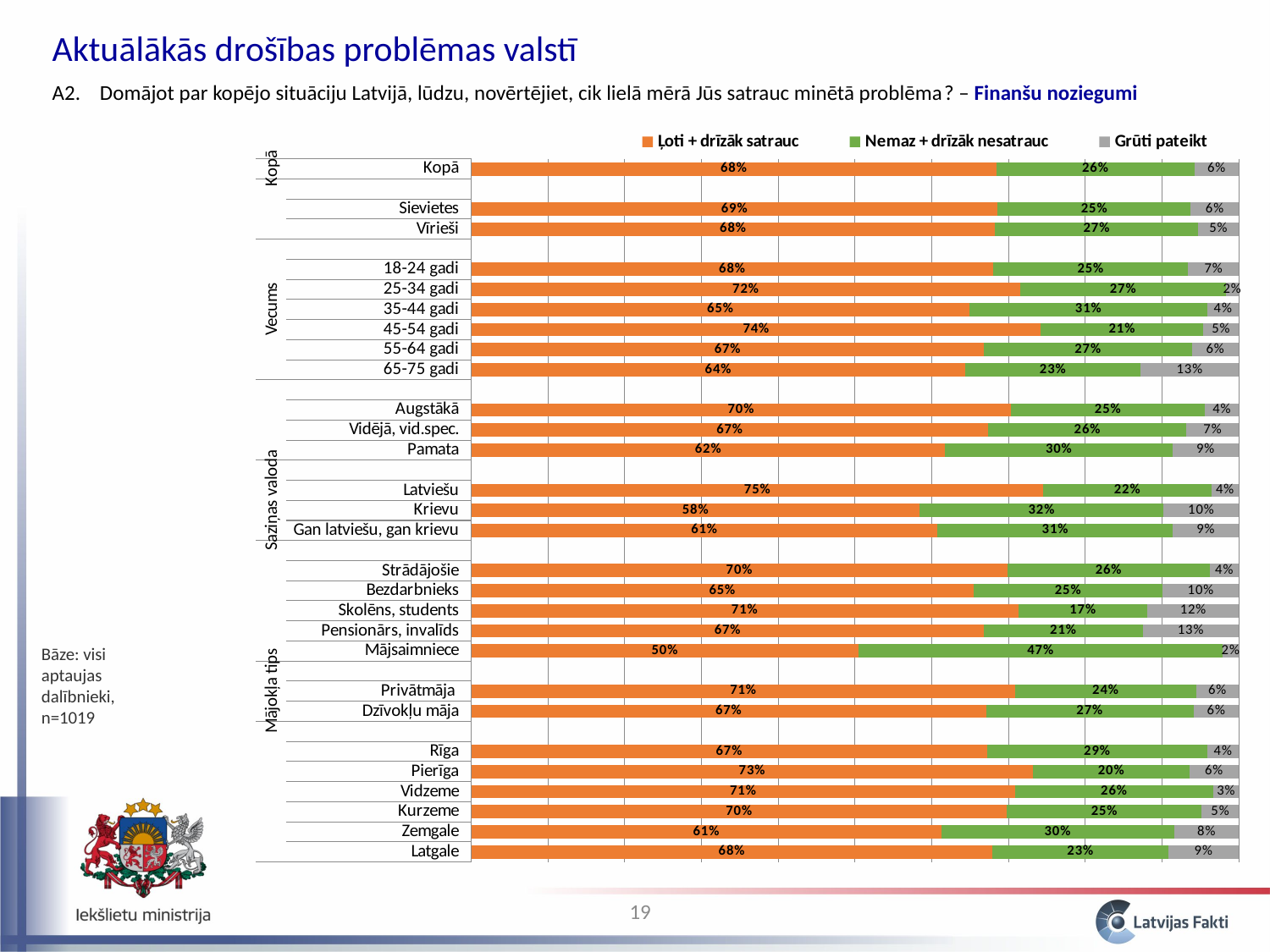

Aktuālākās drošības problēmas valstī
A2. 	Domājot par kopējo situāciju Latvijā, lūdzu, novērtējiet, cik lielā mērā Jūs satrauc minētā problēma? – Finanšu noziegumi

### Chart

| Category | Ļoti + drīzāk satrauc | Nemaz + drīzāk nesatrauc | Grūti pateikt |
|---|---|---|---|
| Latgale | 0.6789195581308605 | 0.22901912025052426 | 0.09206132161861542 |
| Zemgale | 0.6123266710858115 | 0.3031977753642967 | 0.08447555354989132 |
| Kurzeme | 0.6977138747597839 | 0.2539207786999828 | 0.04836534654023411 |
| Vidzeme | 0.7083748543755897 | 0.25818523902123397 | 0.03343990660317813 |
| Pierīga | 0.7316653584518608 | 0.20392786134626206 | 0.06440678020187453 |
| Rīga | 0.6717924862991933 | 0.2870784627240759 | 0.041129050976731224 |
|  | None | None | None |
| Dzīvokļu māja | 0.6704961646758502 | 0.27025527639029306 | 0.05924855893385616 |
| Privātmāja  | 0.7086530698516866 | 0.23555853563047444 | 0.055788394517836654 |
|  | None | None | None |
| Mājsaimniece | 0.5043441873436294 | 0.47444696894384486 | 0.02120884371252594 |
| Pensionārs, invalīds | 0.6677355476789845 | 0.206940886054754 | 0.1253235662662614 |
| Skolēns, students | 0.7126276257325486 | 0.16833869555091296 | 0.11903367871653851 |
| Bezdarbnieks | 0.6542050483668895 | 0.24644155250319977 | 0.09935339912991101 |
| Strādājošie | 0.6987504474011 | 0.26322419437232086 | 0.03802535822657905 |
|  | None | None | None |
| Gan latviešu, gan krievu | 0.6073059124547381 | 0.30660530009981385 | 0.08608878744544804 |
| Krievu | 0.5841686676589165 | 0.3175131956066158 | 0.09831813673446523 |
| Latviešu | 0.7454775247051042 | 0.21849131959047655 | 0.03603115570441906 |
|  | None | None | None |
| Pamata | 0.6174870568839367 | 0.2960349457370298 | 0.08647799737903356 |
| Vidējā, vid.spec. | 0.6732795531481396 | 0.25861961865911404 | 0.06810082819274652 |
| Augstākā | 0.7030147283585845 | 0.252766923612055 | 0.044218348029359776 |
|  | None | None | None |
| 65-75 gadi | 0.6437756297188009 | 0.2279129595113141 | 0.1283114107698846 |
| 55-64 gadi | 0.6678848724850986 | 0.2709735179361696 | 0.06114160957873202 |
| 45-54 gadi | 0.7421465952308048 | 0.2111487580321225 | 0.04670464673707083 |
| 35-44 gadi | 0.6491395455078808 | 0.30988091507137727 | 0.040979539420741035 |
| 25-34 gadi | 0.7150534098757712 | 0.2679583734484071 | 0.016988216675820744 |
| 18-24 gadi | 0.6796612096412624 | 0.2543040403489931 | 0.06603475000974443 |
|  | None | None | None |
| Vīrieši | 0.6820987774757897 | 0.26506007988923763 | 0.05284114263497141 |
| Sievietes | 0.6859010866870234 | 0.25147535719580255 | 0.06262355611717392 |
|  | None | None | None |
| Kopā | 0.684109434843557 | 0.2578764919022535 | 0.05801407325418993 |
Bāze: visi aptaujas dalībnieki, n=1019
19